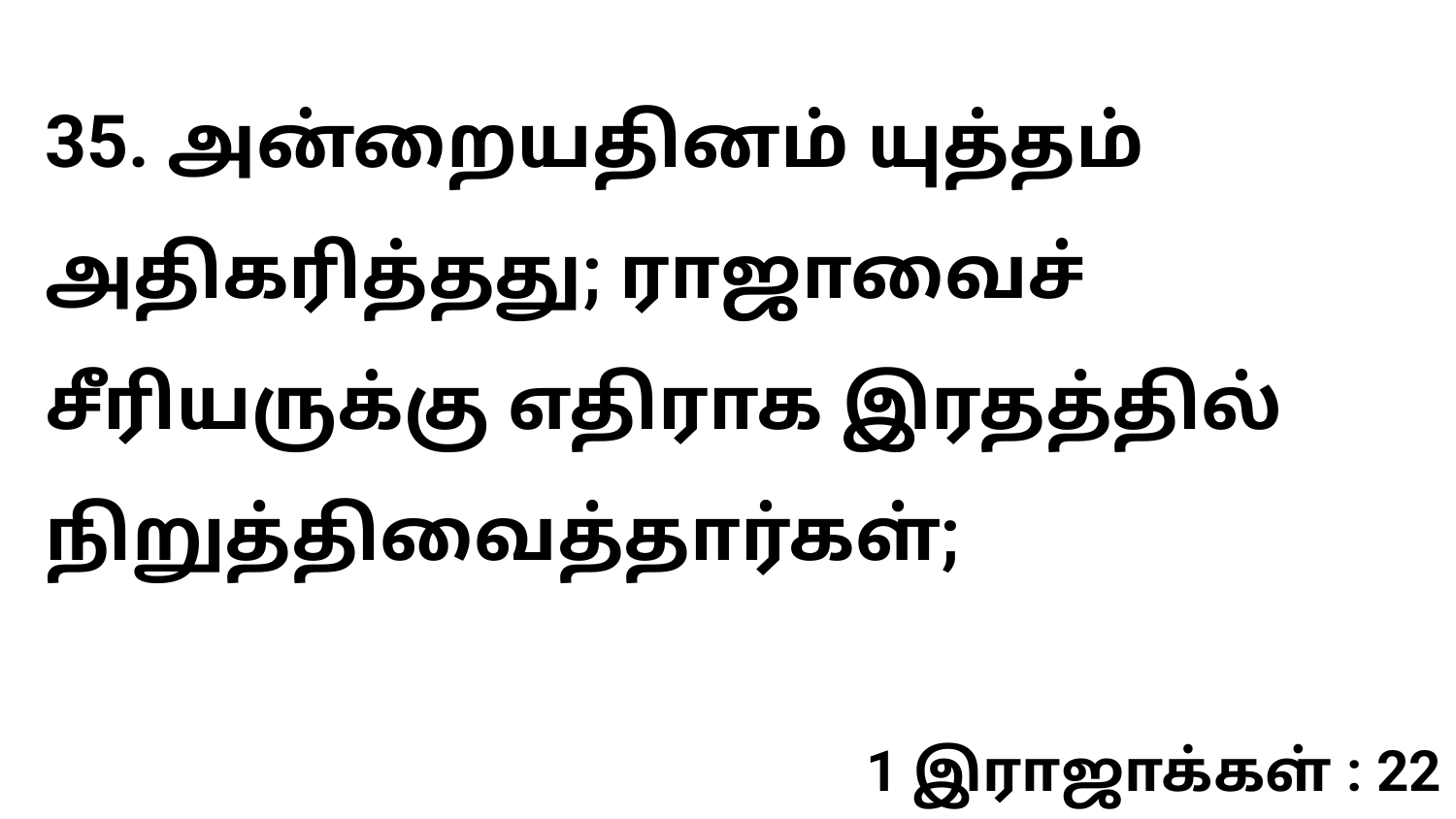

35. அன்றையதினம் யுத்தம் அதிகரித்தது; ராஜாவைச் சீரியருக்கு எதிராக இரதத்தில் நிறுத்திவைத்தார்கள்;
1 இராஜாக்கள் : 22